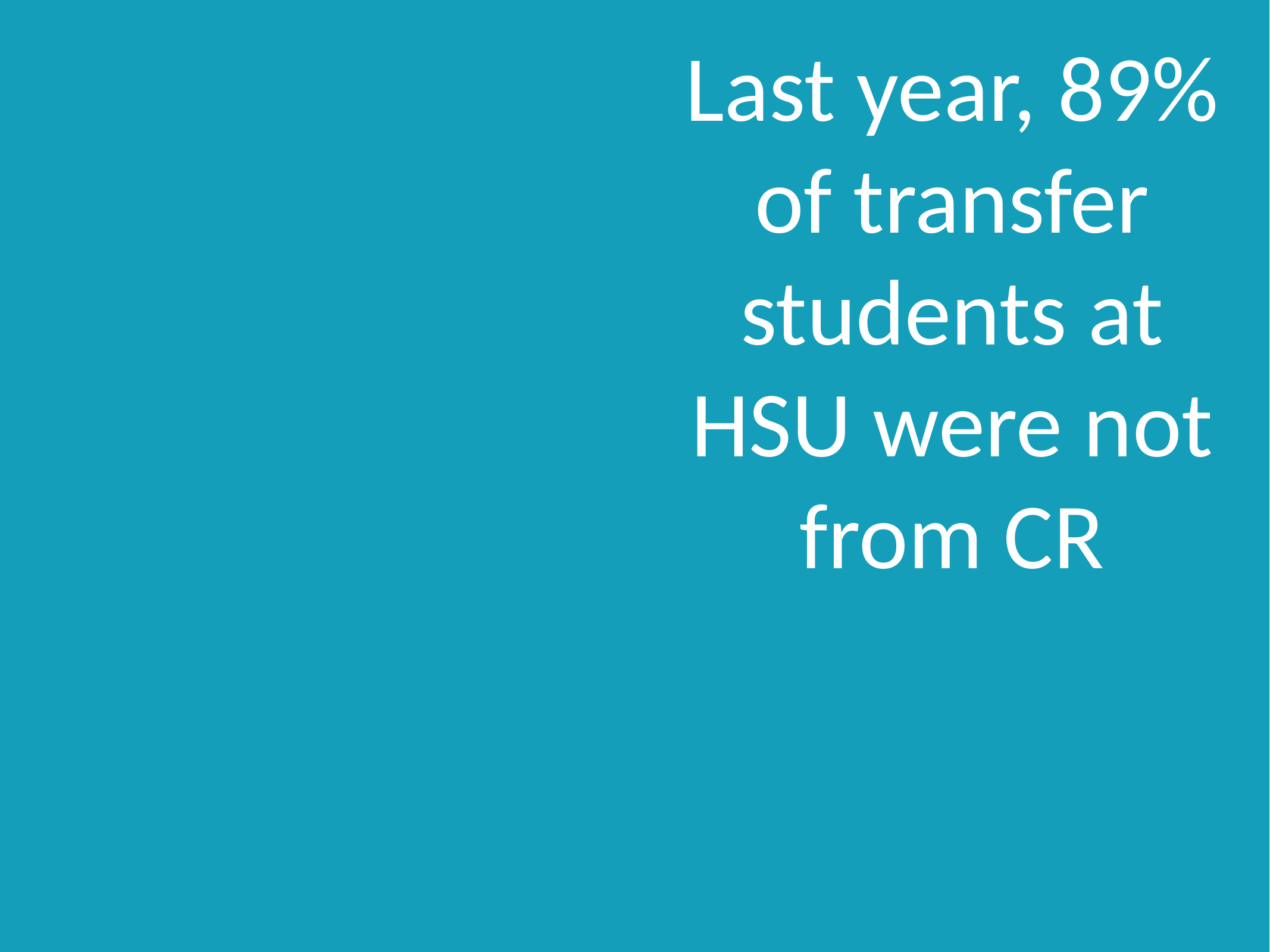

Last year, 89% of transfer students at HSU were not from CR